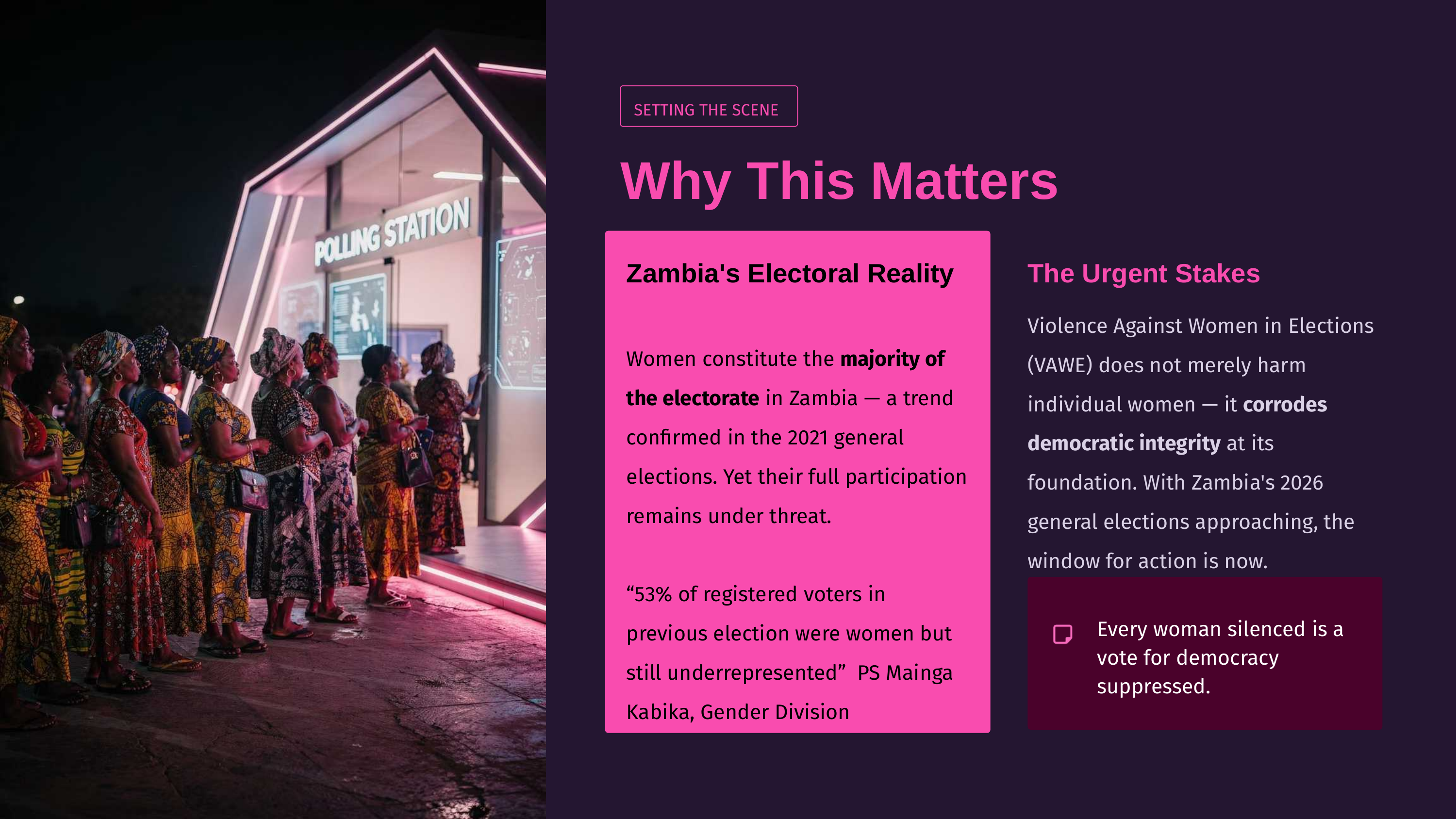

SETTING THE SCENE
Why This Matters

Zambia's Electoral Reality
The Urgent Stakes
Violence Against Women in Elections (VAWE) does not merely harm individual women — it corrodes democratic integrity at its foundation. With Zambia's 2026 general elections approaching, the window for action is now.
Women constitute the majority of the electorate in Zambia — a trend confirmed in the 2021 general elections. Yet their full participation remains under threat.

“53% of registered voters in previous election were women but still underrepresented”  PS Mainga Kabika, Gender Division

Every woman silenced is a vote for democracy suppressed.